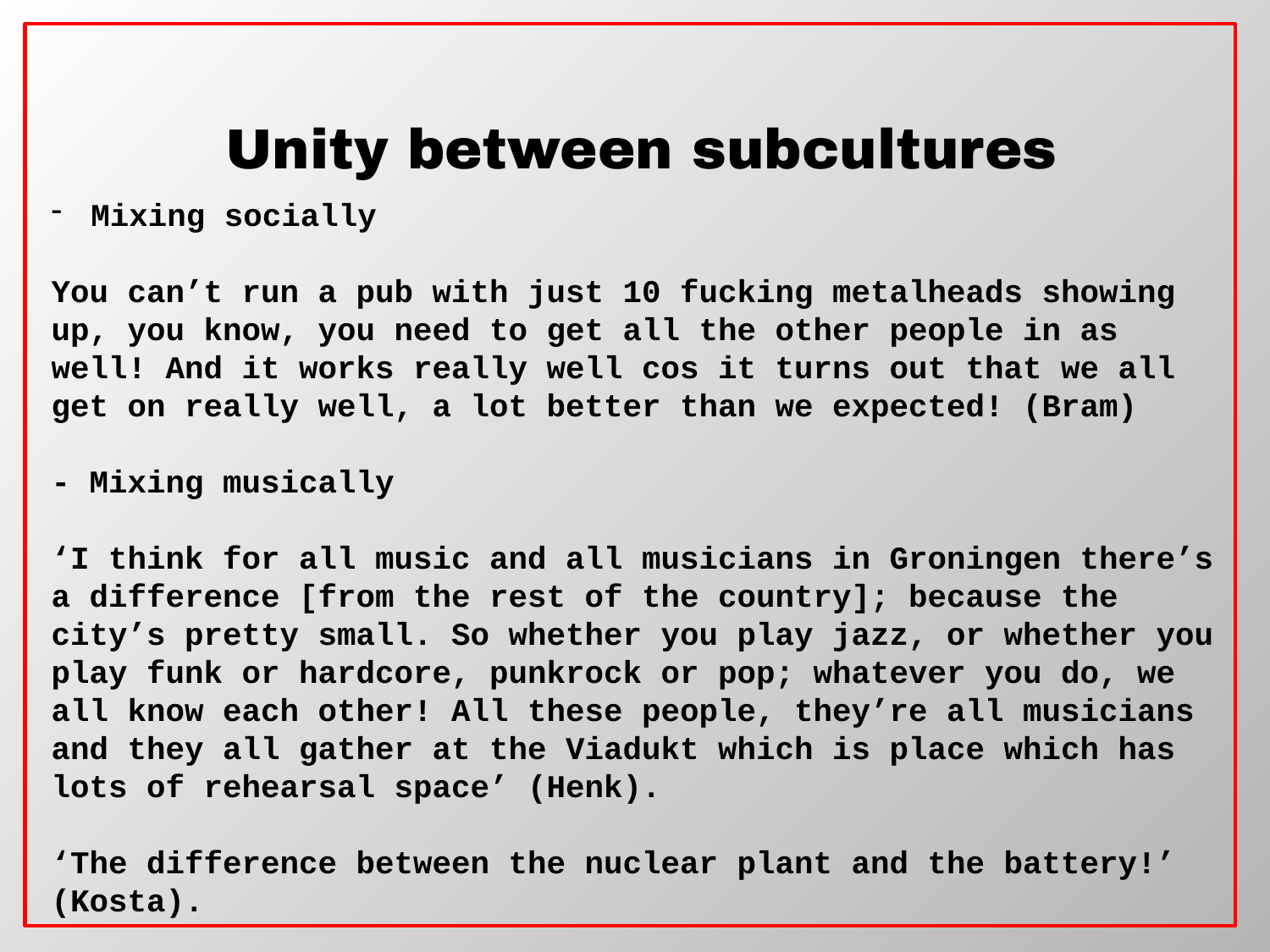

Unity between subcultures
Mixing socially

You can’t run a pub with just 10 fucking metalheads showing up, you know, you need to get all the other people in as well! And it works really well cos it turns out that we all get on really well, a lot better than we expected! (Bram)

- Mixing musically

‘I think for all music and all musicians in Groningen there’s a difference [from the rest of the country]; because the city’s pretty small. So whether you play jazz, or whether you play funk or hardcore, punkrock or pop; whatever you do, we all know each other! All these people, they’re all musicians and they all gather at the Viadukt which is place which has lots of rehearsal space’ (Henk).

‘The difference between the nuclear plant and the battery!’ (Kosta).